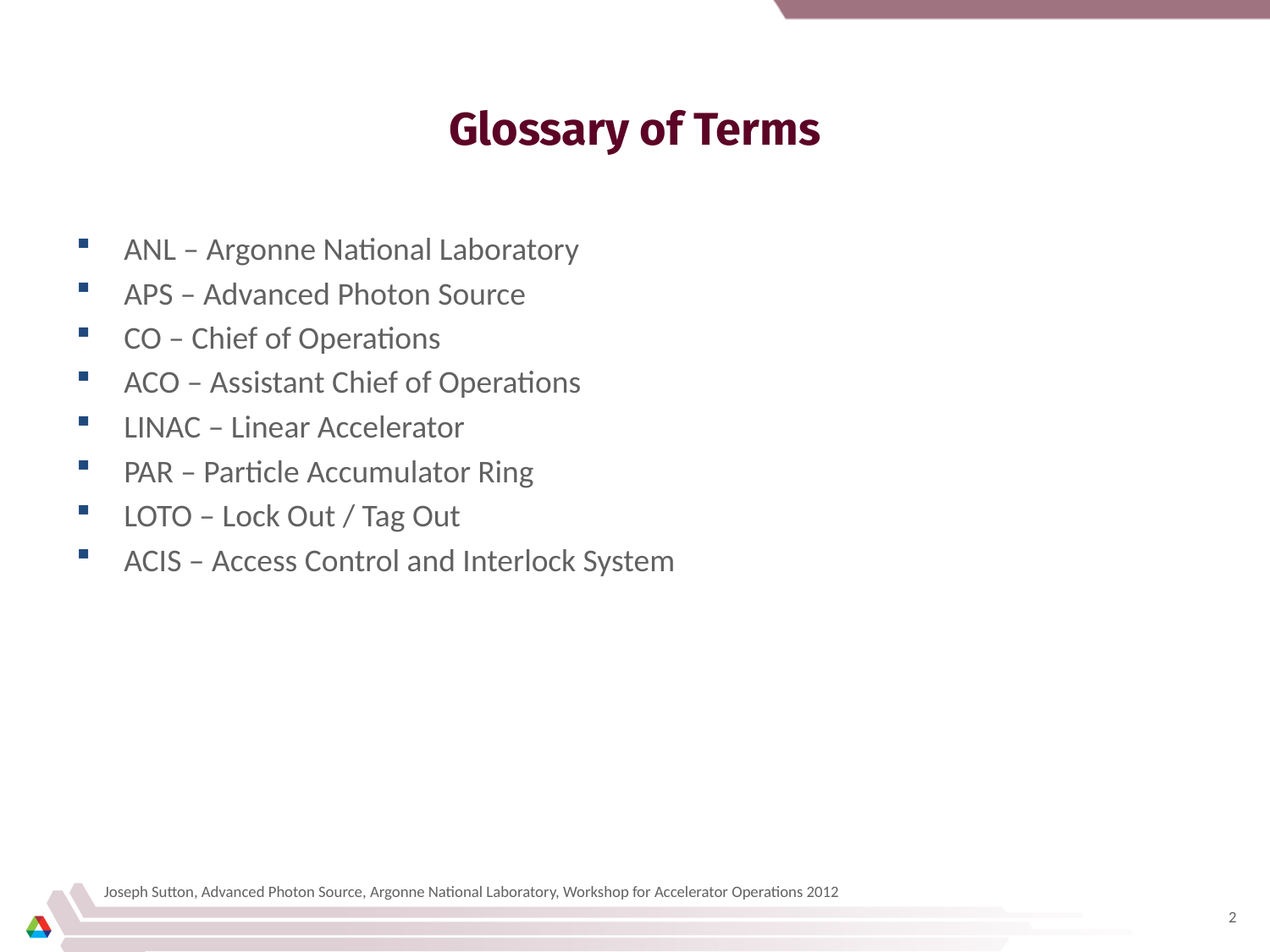

# Glossary of Terms
ANL – Argonne National Laboratory
APS – Advanced Photon Source
CO – Chief of Operations
ACO – Assistant Chief of Operations
LINAC – Linear Accelerator
PAR – Particle Accumulator Ring
LOTO – Lock Out / Tag Out
ACIS – Access Control and Interlock System

Joseph Sutton, Advanced Photon Source, Argonne National Laboratory, Workshop for Accelerator Operations 2012
2